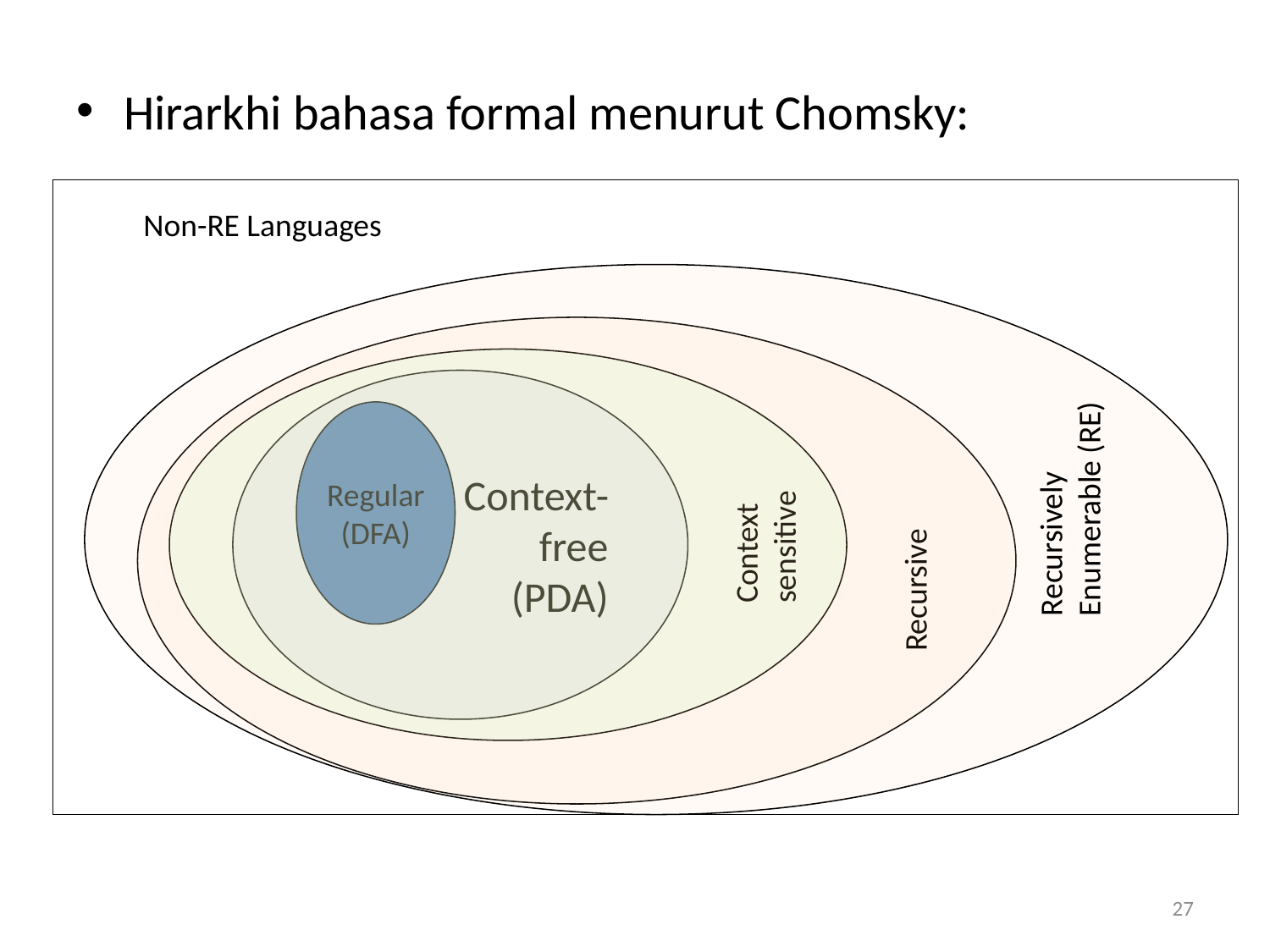

Hirarkhi bahasa formal menurut Chomsky:

Non-RE Languages

Context-
free
(PDA)
Regular
(DFA)
Recursively
Enumerable (RE)
Context
sensitive
Recursive
27